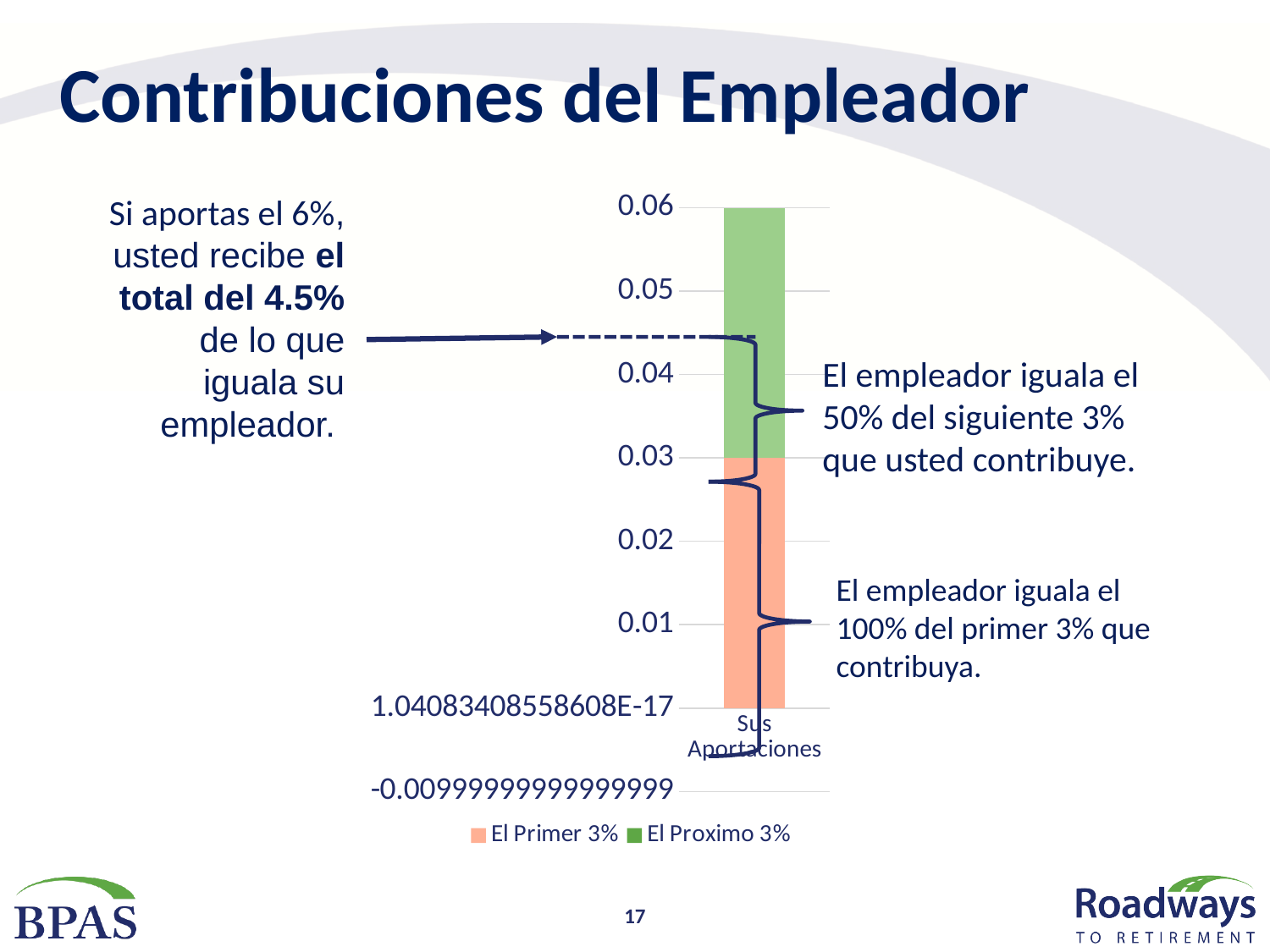

# Contribuciones del Empleador

### Chart

| Category | El Primer 3% | El Proximo 3% |
|---|---|---|
| Sus Aportaciones | 0.03 | 0.03 |
Si aportas el 6%, usted recibe el total del 4.5% de lo que iguala su empleador.

El empleador iguala el 50% del siguiente 3% que usted contribuye.

El empleador iguala el 100% del primer 3% que contribuya.
17